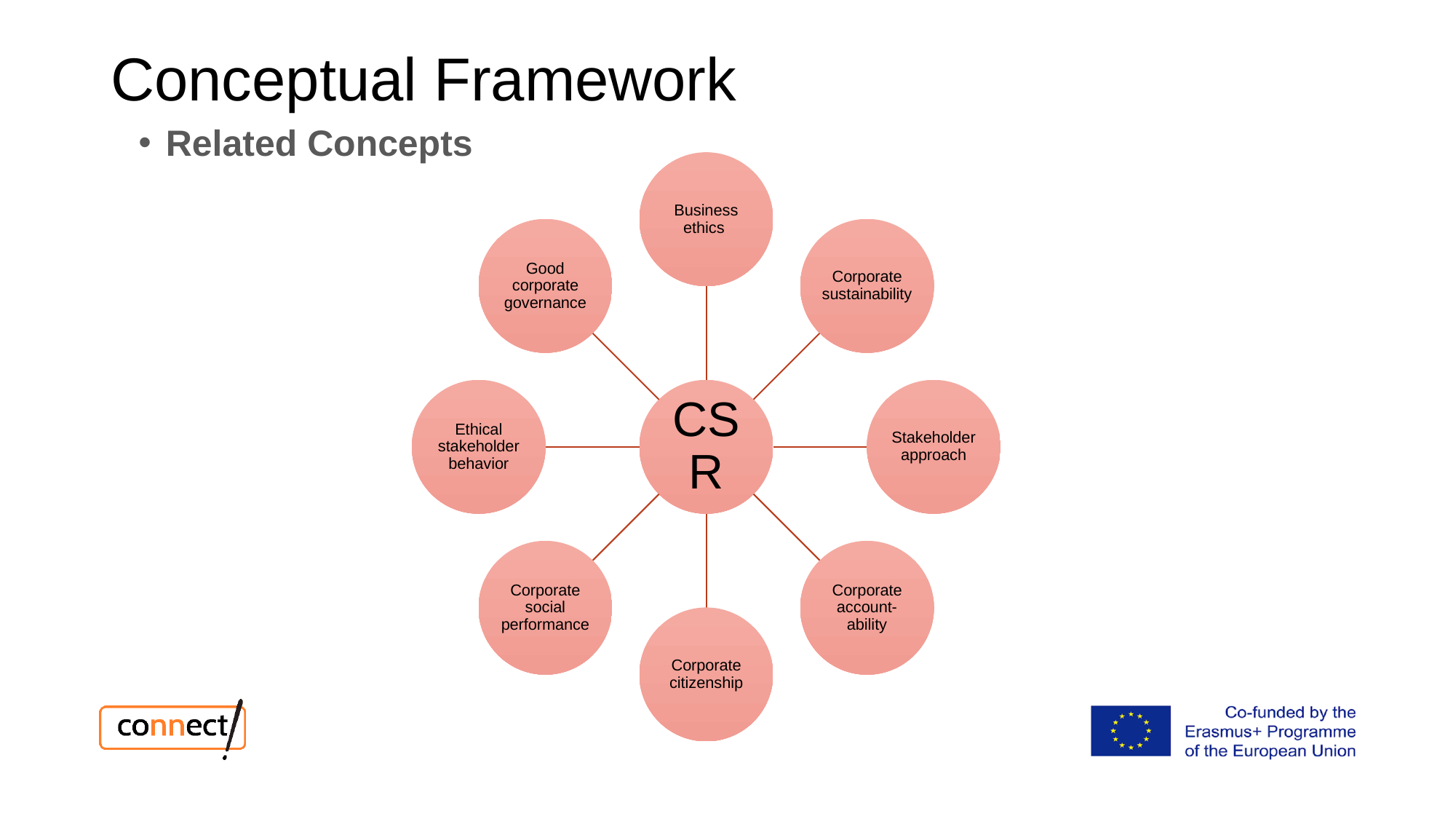

# Conceptual Framework
Related Concepts
CSR

Business ethics

Corporate sustainability

Stakeholder approach

Corporate account-ability

Corporate citizenship

Corporate social performance

Ethical stakeholder behavior

Good corporate governance